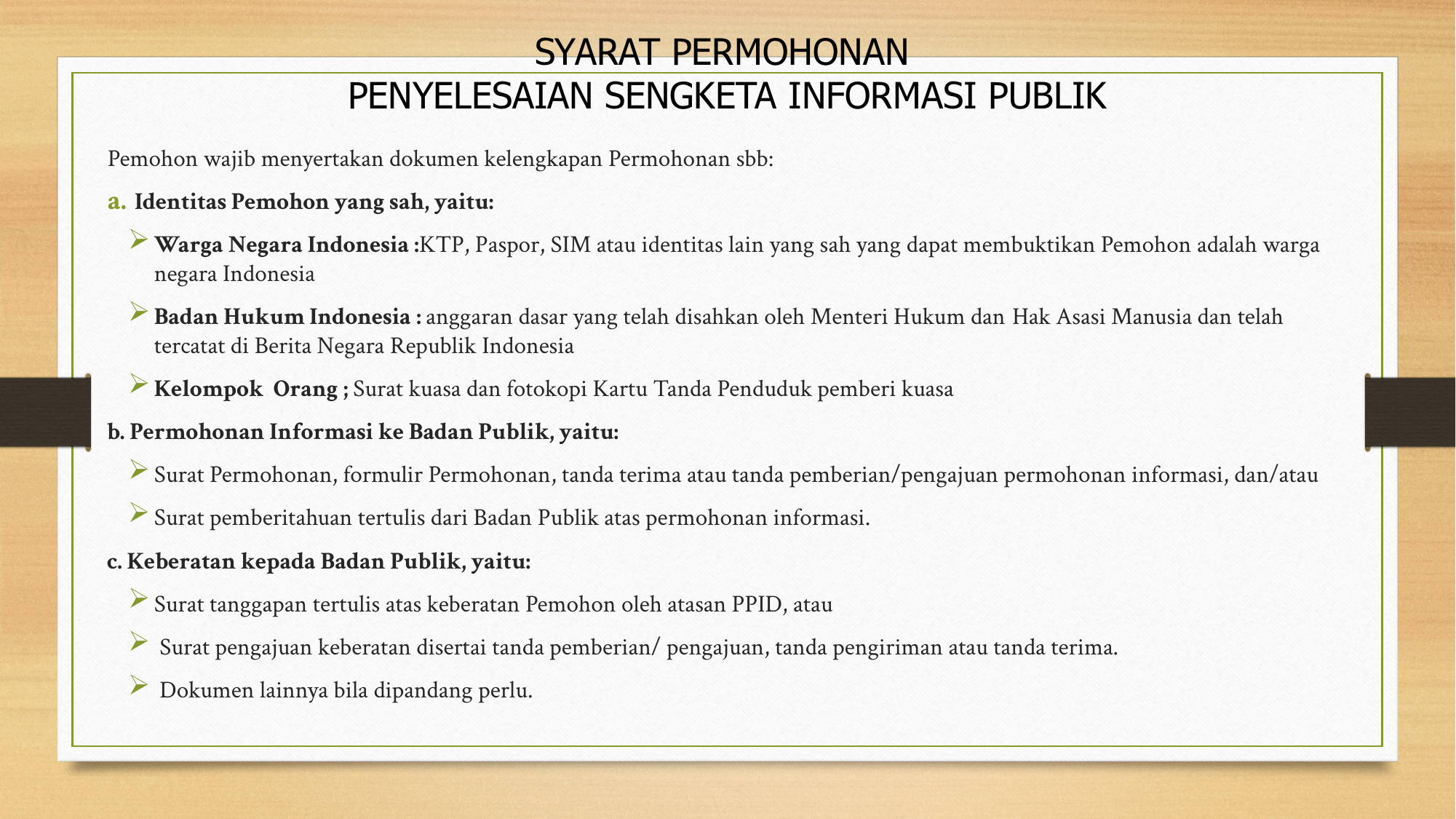

# SYARAT PERMOHONAN PENYELESAIAN SENGKETA INFORMASI PUBLIK
Pemohon wajib menyertakan dokumen kelengkapan Permohonan sbb:
Identitas Pemohon yang sah, yaitu:
Warga Negara Indonesia :KTP, Paspor, SIM atau identitas lain yang sah yang dapat membuktikan Pemohon adalah warga negara Indonesia
Badan Hukum Indonesia : anggaran dasar yang telah disahkan oleh Menteri Hukum dan Hak Asasi Manusia dan telah tercatat di Berita Negara Republik Indonesia
Kelompok  Orang ; Surat kuasa dan fotokopi Kartu Tanda Penduduk pemberi kuasa
b. Permohonan Informasi ke Badan Publik, yaitu:
Surat Permohonan, formulir Permohonan, tanda terima atau tanda pemberian/pengajuan permohonan informasi, dan/atau
Surat pemberitahuan tertulis dari Badan Publik atas permohonan informasi.
c. Keberatan kepada Badan Publik, yaitu:
Surat tanggapan tertulis atas keberatan Pemohon oleh atasan PPID, atau
 Surat pengajuan keberatan disertai tanda pemberian/ pengajuan, tanda pengiriman atau tanda terima.
 Dokumen lainnya bila dipandang perlu.